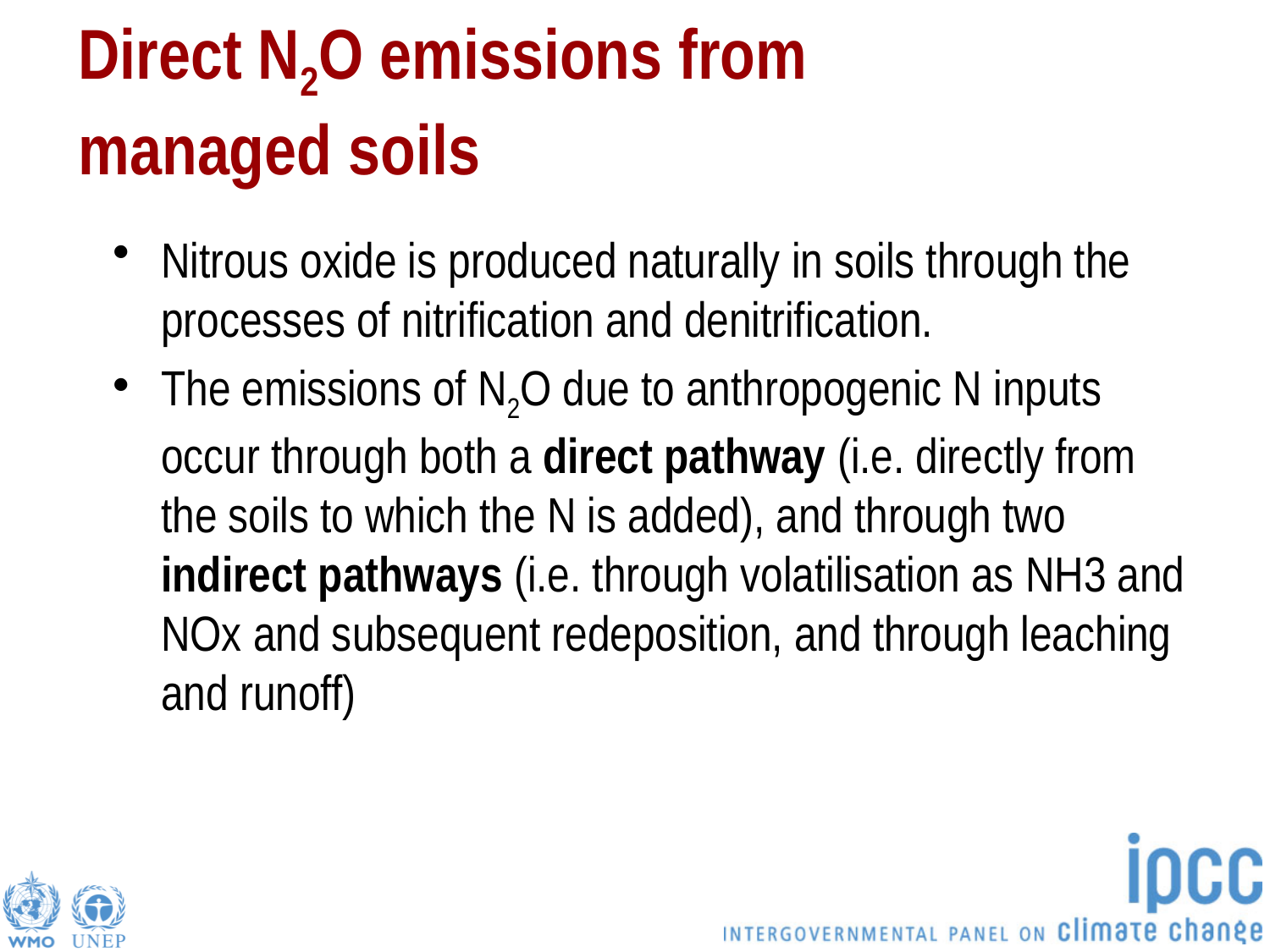

# Direct N2O emissions from managed soils
Nitrous oxide is produced naturally in soils through the processes of nitrification and denitrification.
The emissions of N2O due to anthropogenic N inputs occur through both a direct pathway (i.e. directly from the soils to which the N is added), and through two indirect pathways (i.e. through volatilisation as NH3 and NOx and subsequent redeposition, and through leaching and runoff)